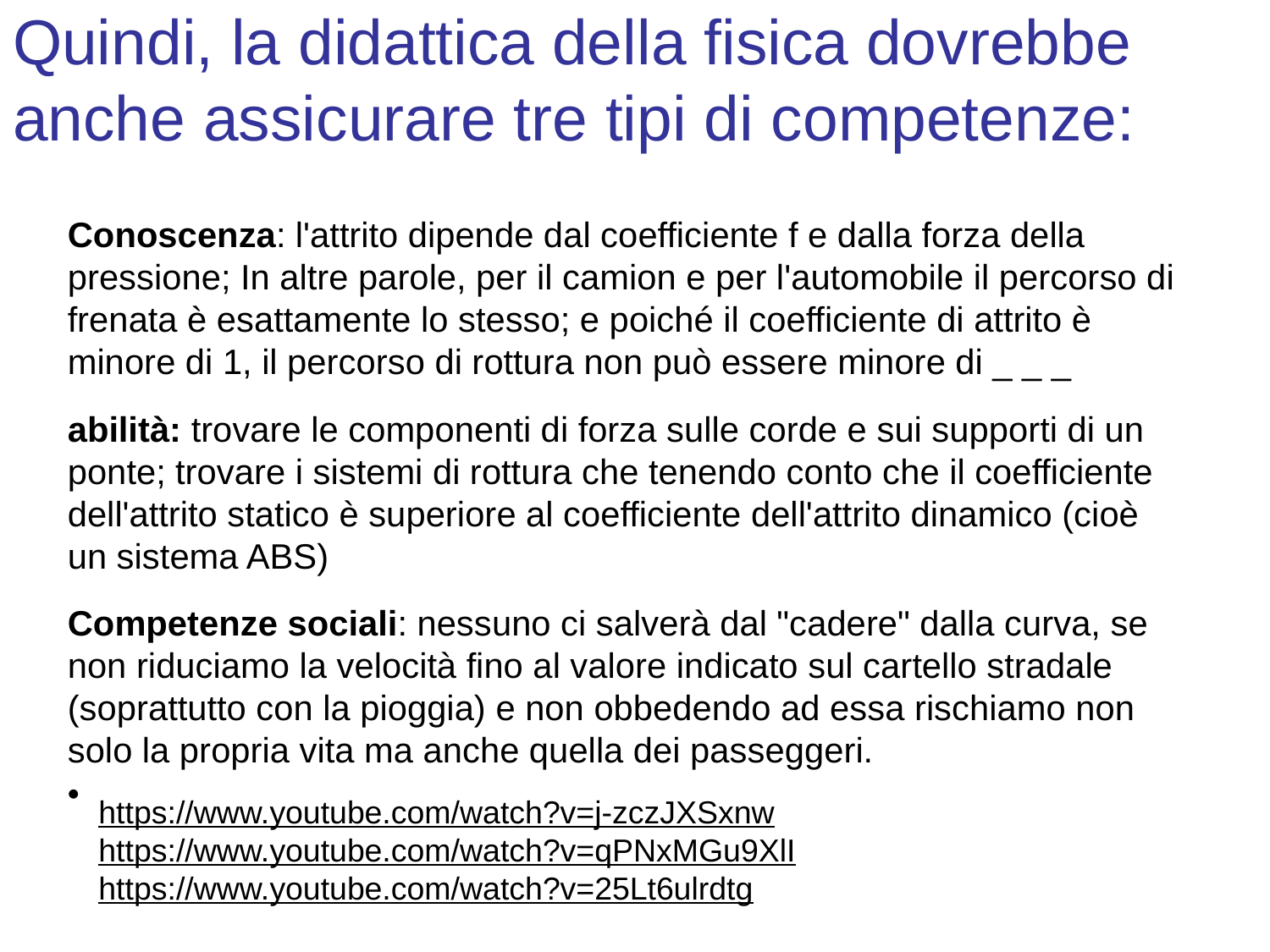

# Quindi, la didattica della fisica dovrebbe anche assicurare tre tipi di competenze:

Conoscenza: l'attrito dipende dal coefficiente f e dalla forza della pressione; In altre parole, per il camion e per l'automobile il percorso di frenata è esattamente lo stesso; e poiché il coefficiente di attrito è minore di 1, il percorso di rottura non può essere minore di _ _ _
abilità: trovare le componenti di forza sulle corde e sui supporti di un ponte; trovare i sistemi di rottura che tenendo conto che il coefficiente dell'attrito statico è superiore al coefficiente dell'attrito dinamico (cioè un sistema ABS)
Competenze sociali: nessuno ci salverà dal "cadere" dalla curva, se non riduciamo la velocità fino al valore indicato sul cartello stradale (soprattutto con la pioggia) e non obbedendo ad essa rischiamo non solo la propria vita ma anche quella dei passeggeri.

https://www.youtube.com/watch?v=j-zczJXSxnw
https://www.youtube.com/watch?v=qPNxMGu9XlI
https://www.youtube.com/watch?v=25Lt6ulrdtg